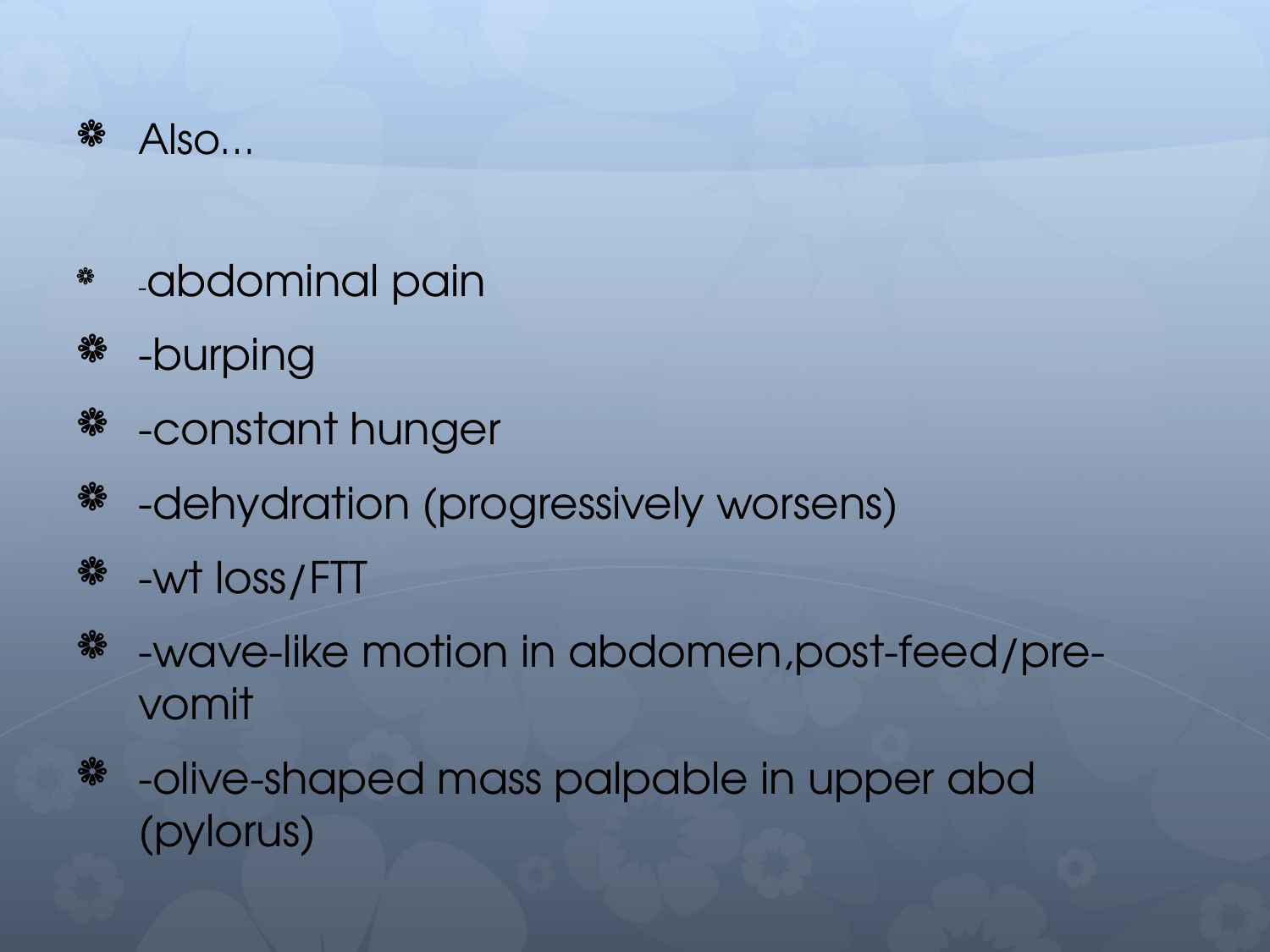

Also…

-abdominal pain
-burping
-constant hunger
-dehydration (progressively worsens)
-wt loss/FTT
-wave-like motion in abdomen,post-feed/pre-vomit
-olive-shaped mass palpable in upper abd (pylorus)